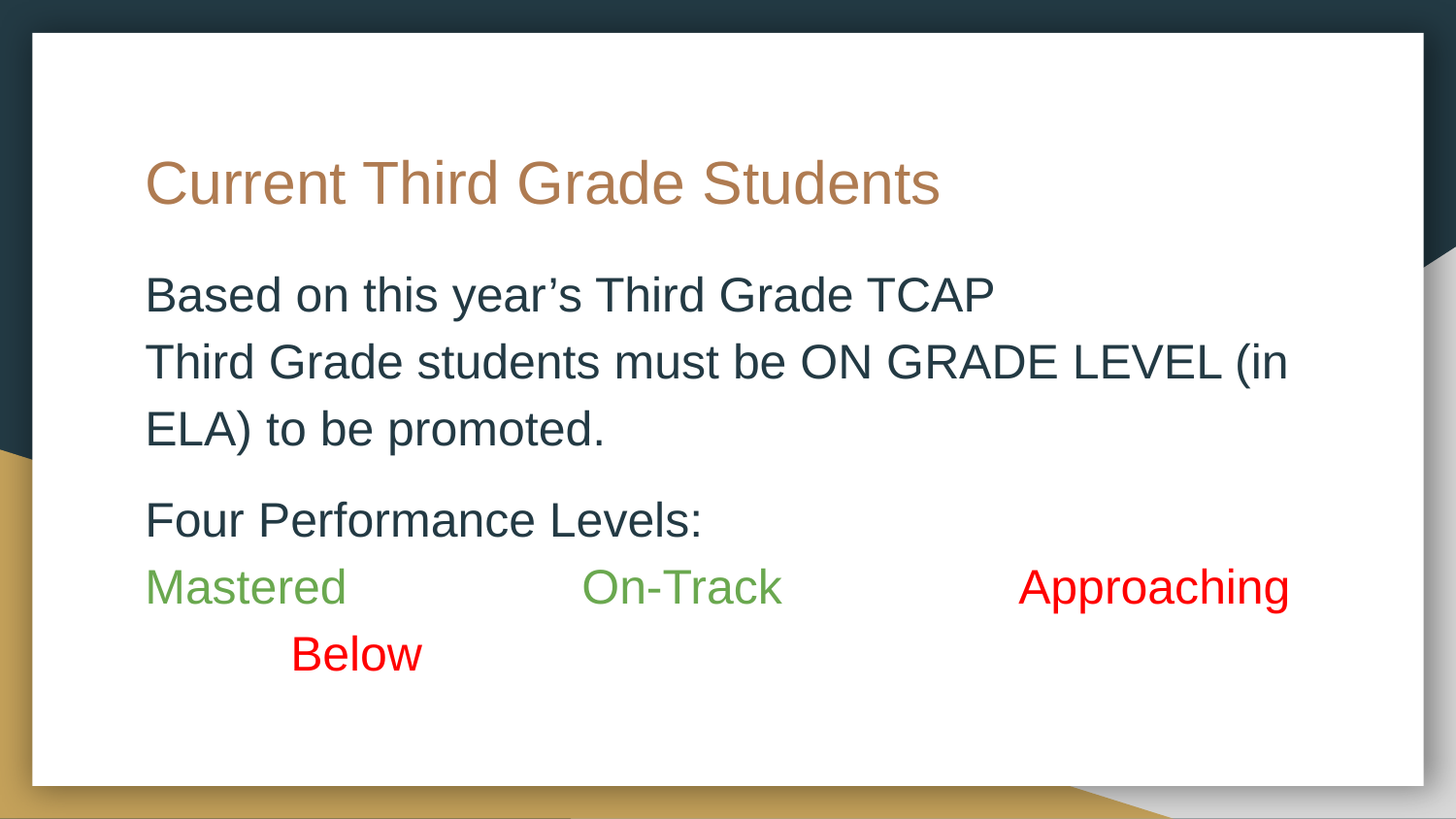

# Current Third Grade Students

Based on this year’s Third Grade TCAP
Third Grade students must be ON GRADE LEVEL (in ELA) to be promoted.
Four Performance Levels:
Mastered		On-Track		Approaching		Below